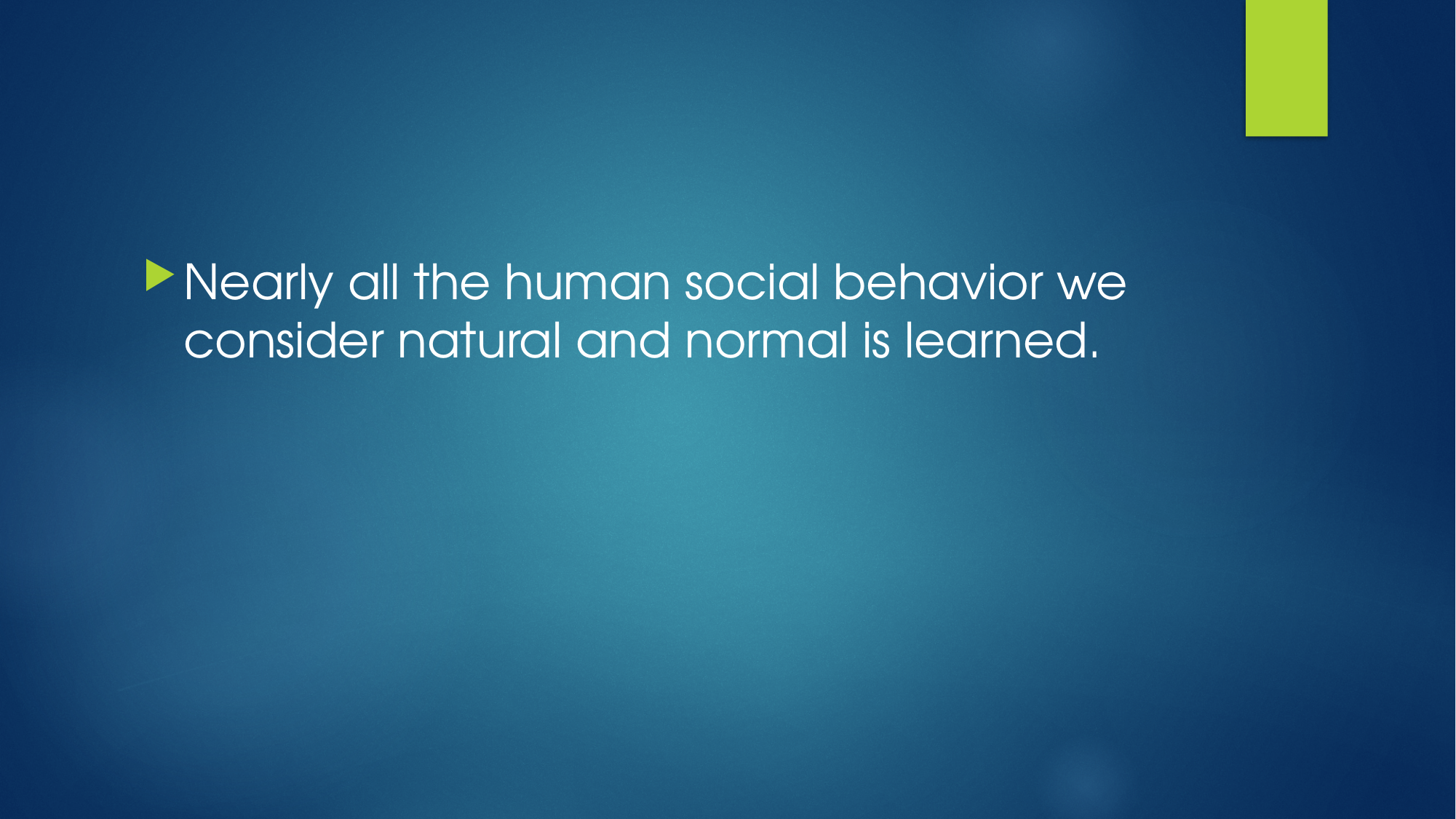

#
Nearly all the human social behavior we consider natural and normal is learned.